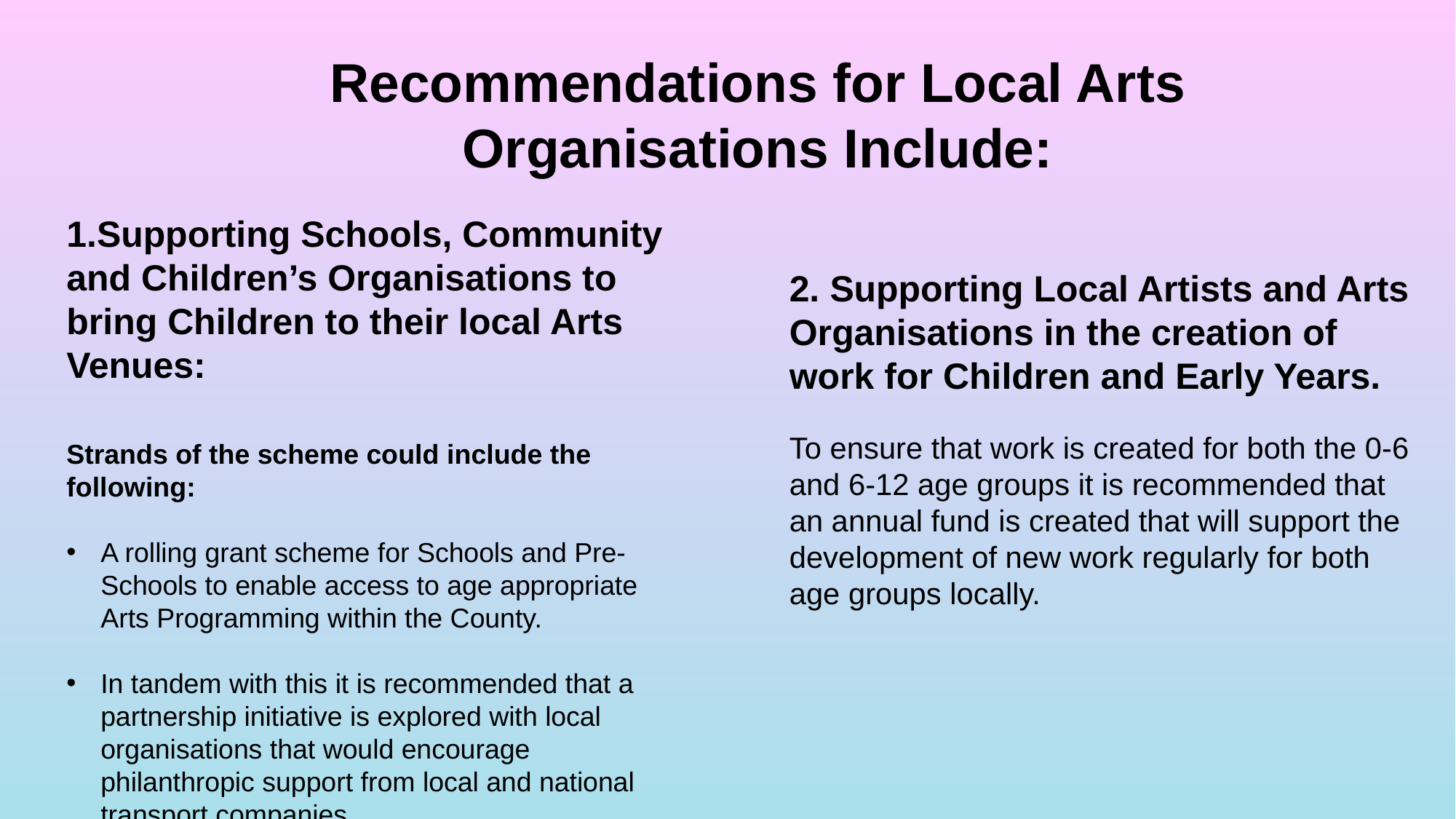

Recommendations for Local Arts Organisations Include:

1.Supporting Schools, Community and Children’s Organisations to bring Children to their local Arts Venues:

Strands of the scheme could include the following:

A rolling grant scheme for Schools and Pre-Schools to enable access to age appropriate Arts Programming within the County.

In tandem with this it is recommended that a partnership initiative is explored with local organisations that would encourage philanthropic support from local and national transport companies.

2. Supporting Local Artists and Arts Organisations in the creation of work for Children and Early Years.

To ensure that work is created for both the 0-6 and 6-12 age groups it is recommended that an annual fund is created that will support the development of new work regularly for both age groups locally.